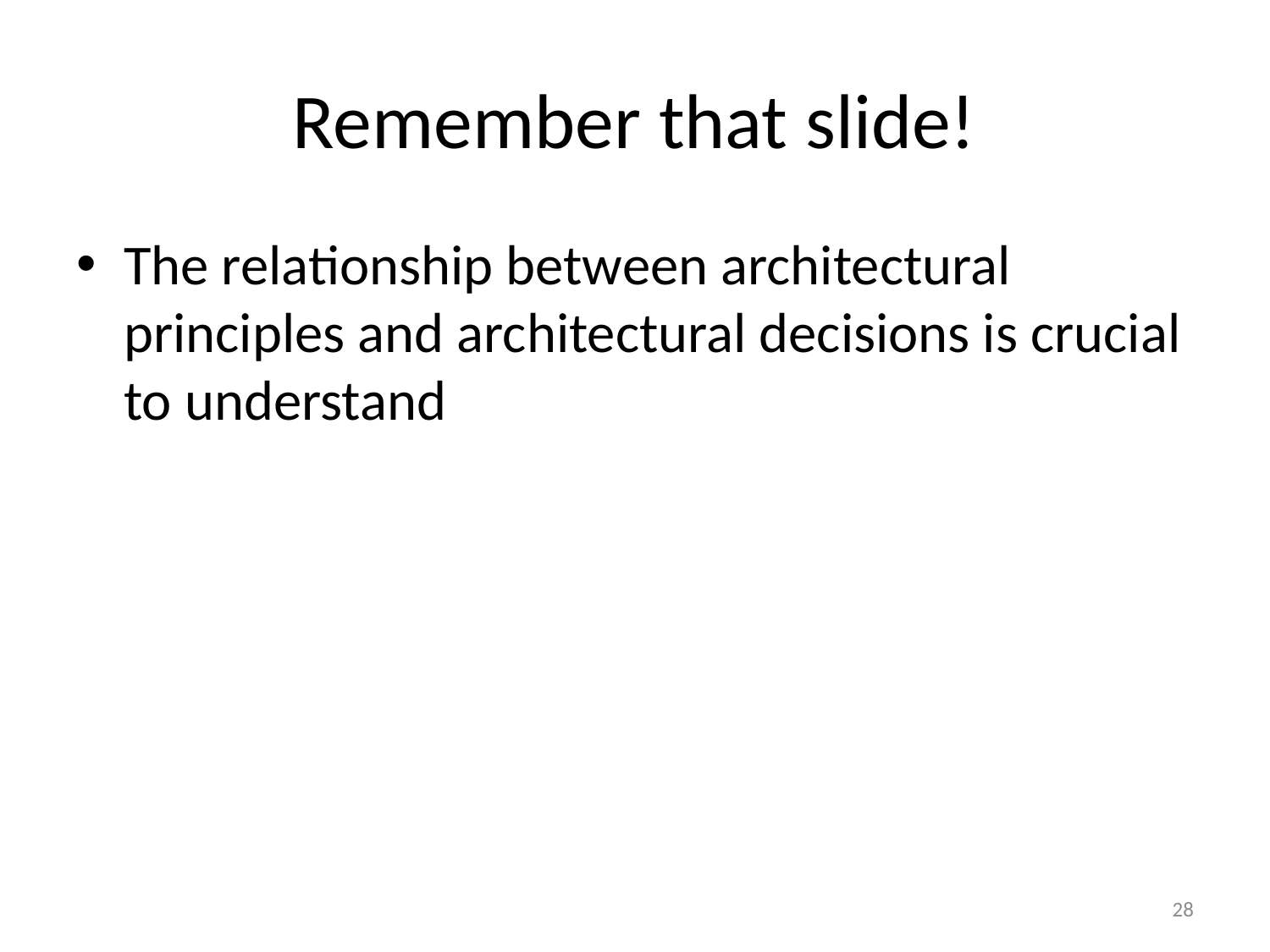

# Remember that slide!
The relationship between architectural principles and architectural decisions is crucial to understand
28